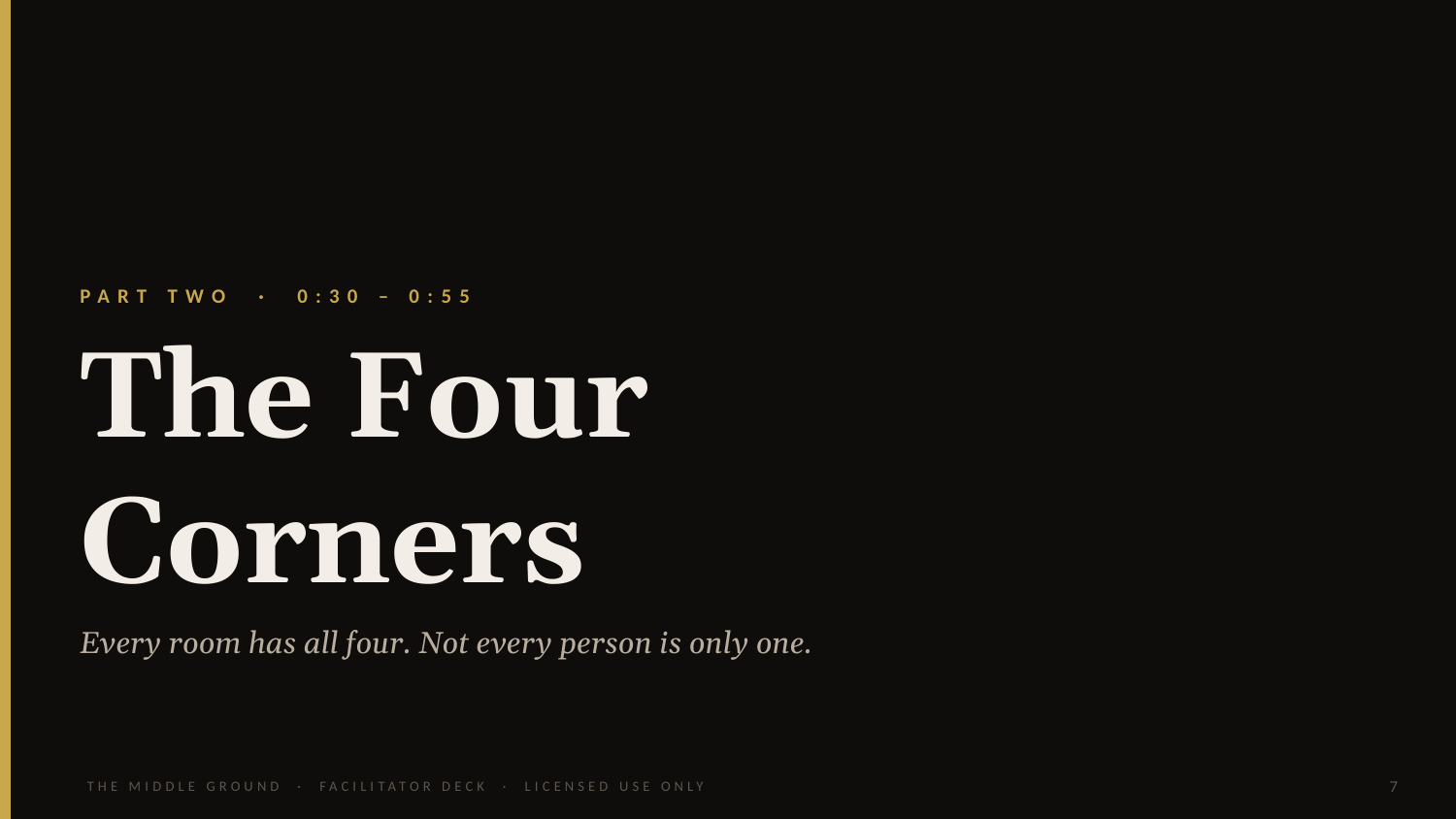

PART TWO  ·  0:30 – 0:55
The Four
Corners
Every room has all four. Not every person is only one.
THE MIDDLE GROUND  ·  FACILITATOR DECK  ·  LICENSED USE ONLY
7